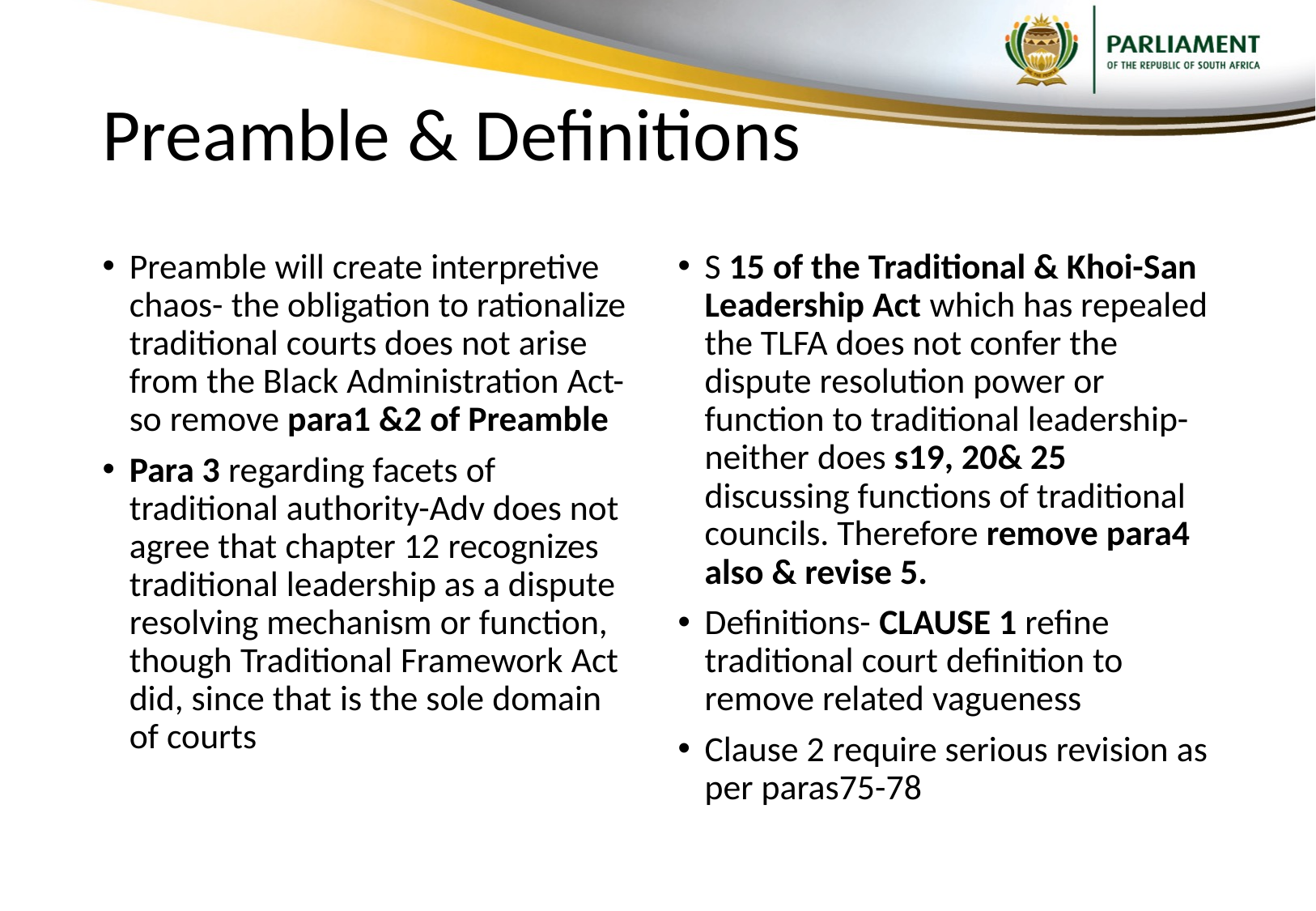

# Preamble & Definitions
Preamble will create interpretive chaos- the obligation to rationalize traditional courts does not arise from the Black Administration Act-so remove para1 &2 of Preamble
Para 3 regarding facets of traditional authority-Adv does not agree that chapter 12 recognizes traditional leadership as a dispute resolving mechanism or function, though Traditional Framework Act did, since that is the sole domain of courts
S 15 of the Traditional & Khoi-San Leadership Act which has repealed the TLFA does not confer the dispute resolution power or function to traditional leadership-neither does s19, 20& 25 discussing functions of traditional councils. Therefore remove para4 also & revise 5.
Definitions- CLAUSE 1 refine traditional court definition to remove related vagueness
Clause 2 require serious revision as per paras75-78